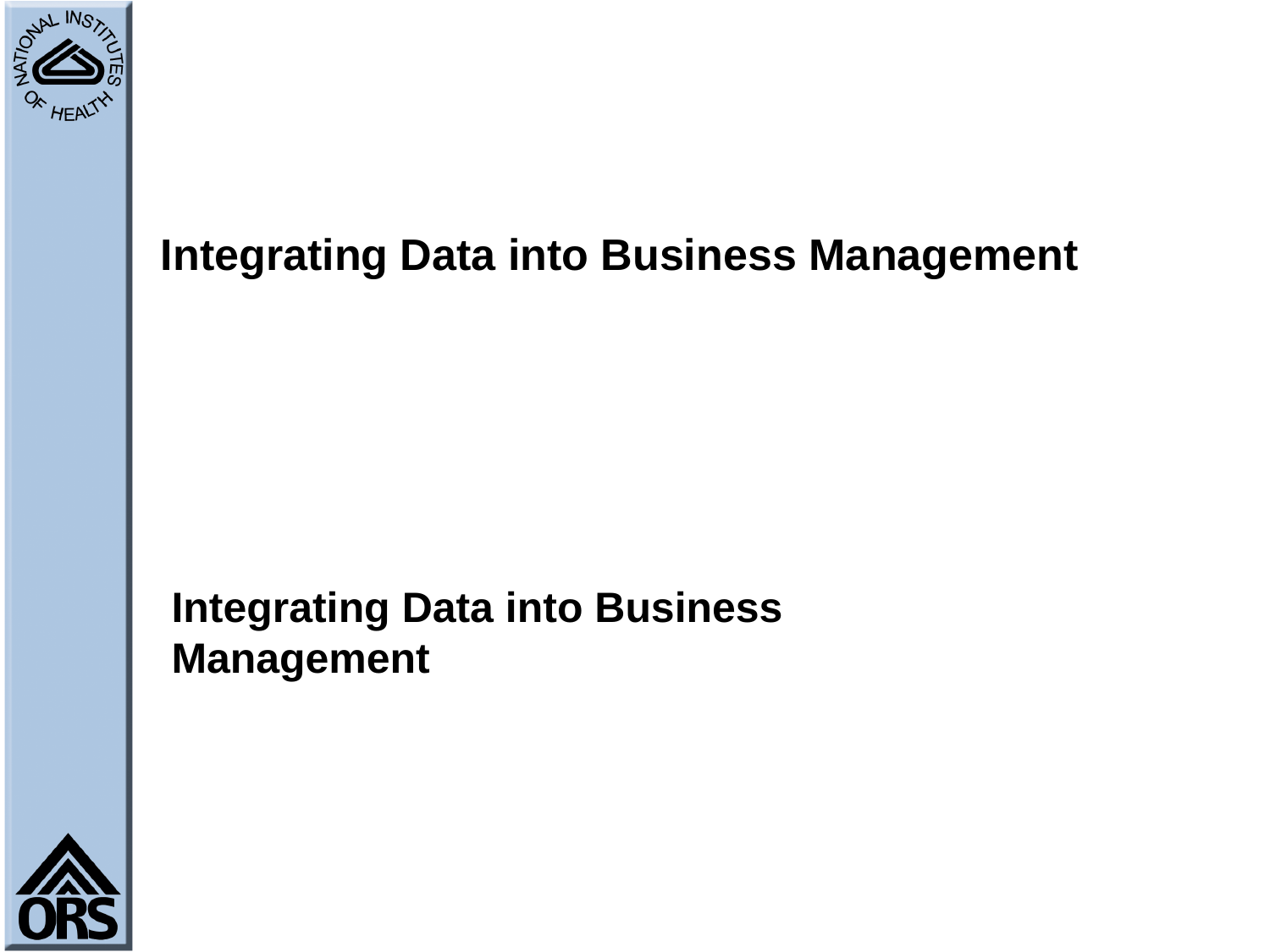

# Integrating Data into Business Management

Integrating Data into Business Management